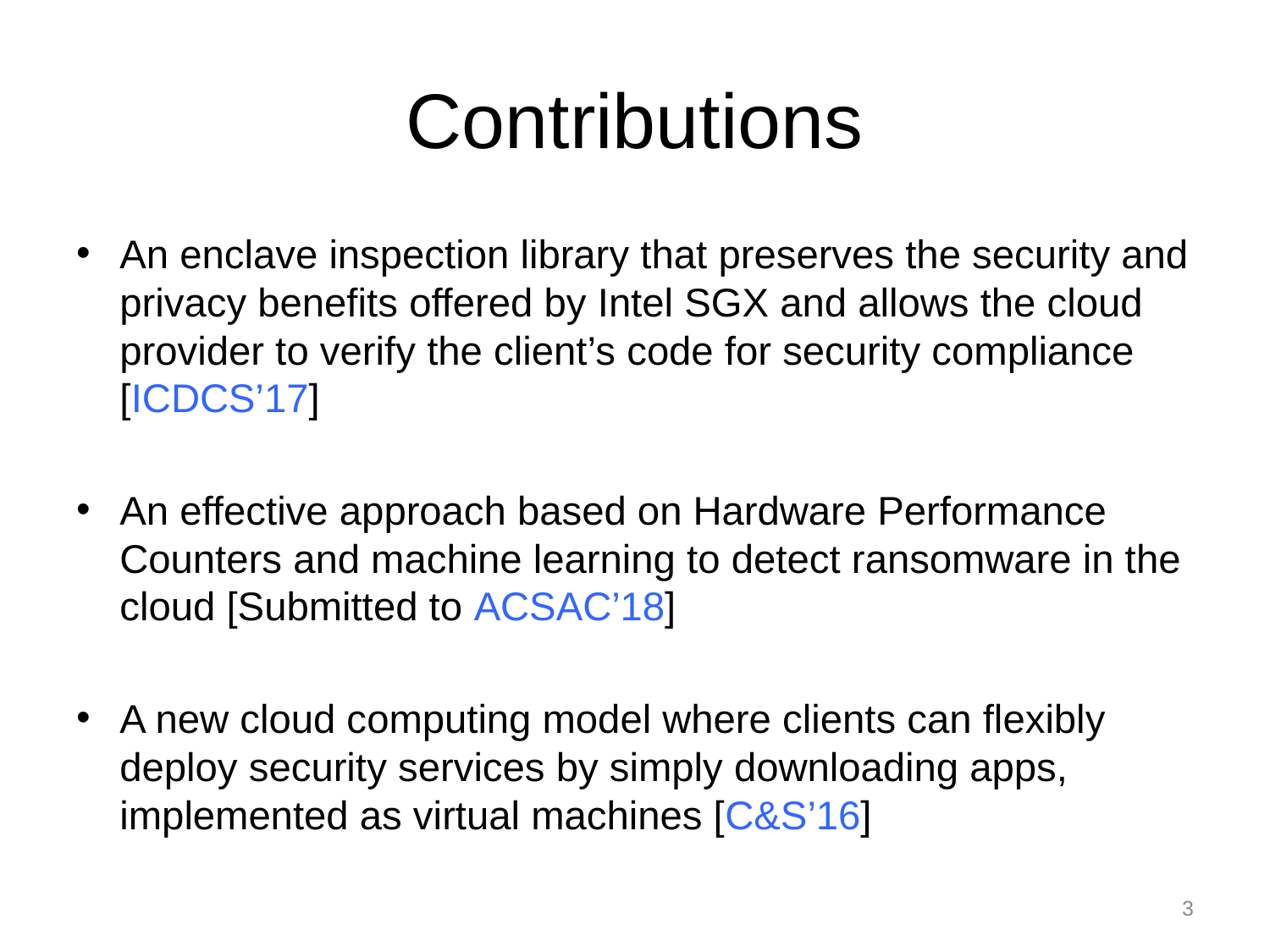

# Contributions
An enclave inspection library that preserves the security and privacy benefits offered by Intel SGX and allows the cloud provider to verify the client’s code for security compliance [ICDCS’17]

An effective approach based on Hardware Performance Counters and machine learning to detect ransomware in the cloud [Submitted to ACSAC’18]

A new cloud computing model where clients can flexibly deploy security services by simply downloading apps, implemented as virtual machines [C&S’16]

3